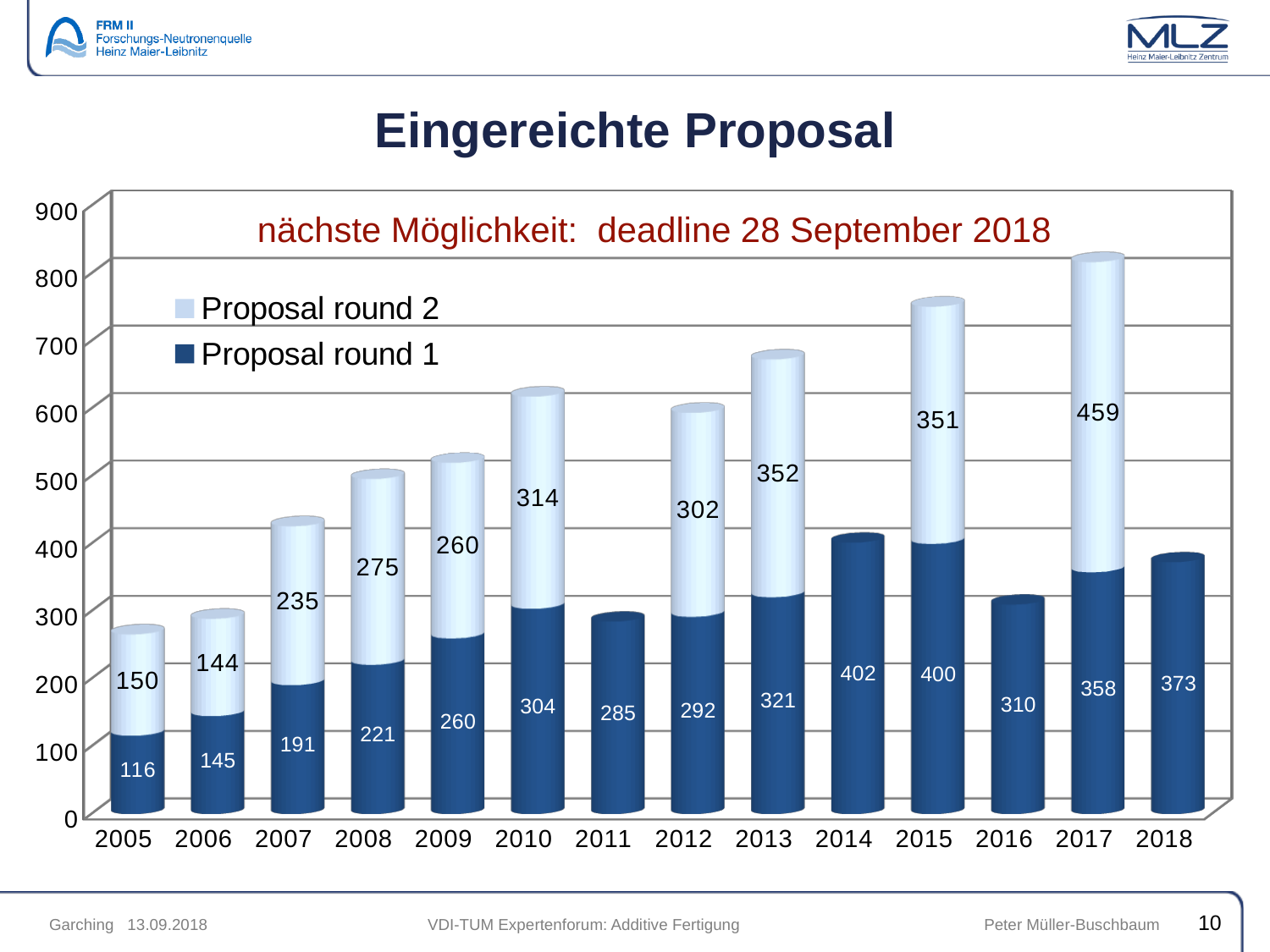

# Eingereichte Proposal

[unsupported chart]

nächste Möglichkeit:  deadline 28 September 2018
10
 Garching   13.09.2018	                             VDI-TUM Expertenforum: Additive Fertigung                                                       Peter Müller-Buschbaum